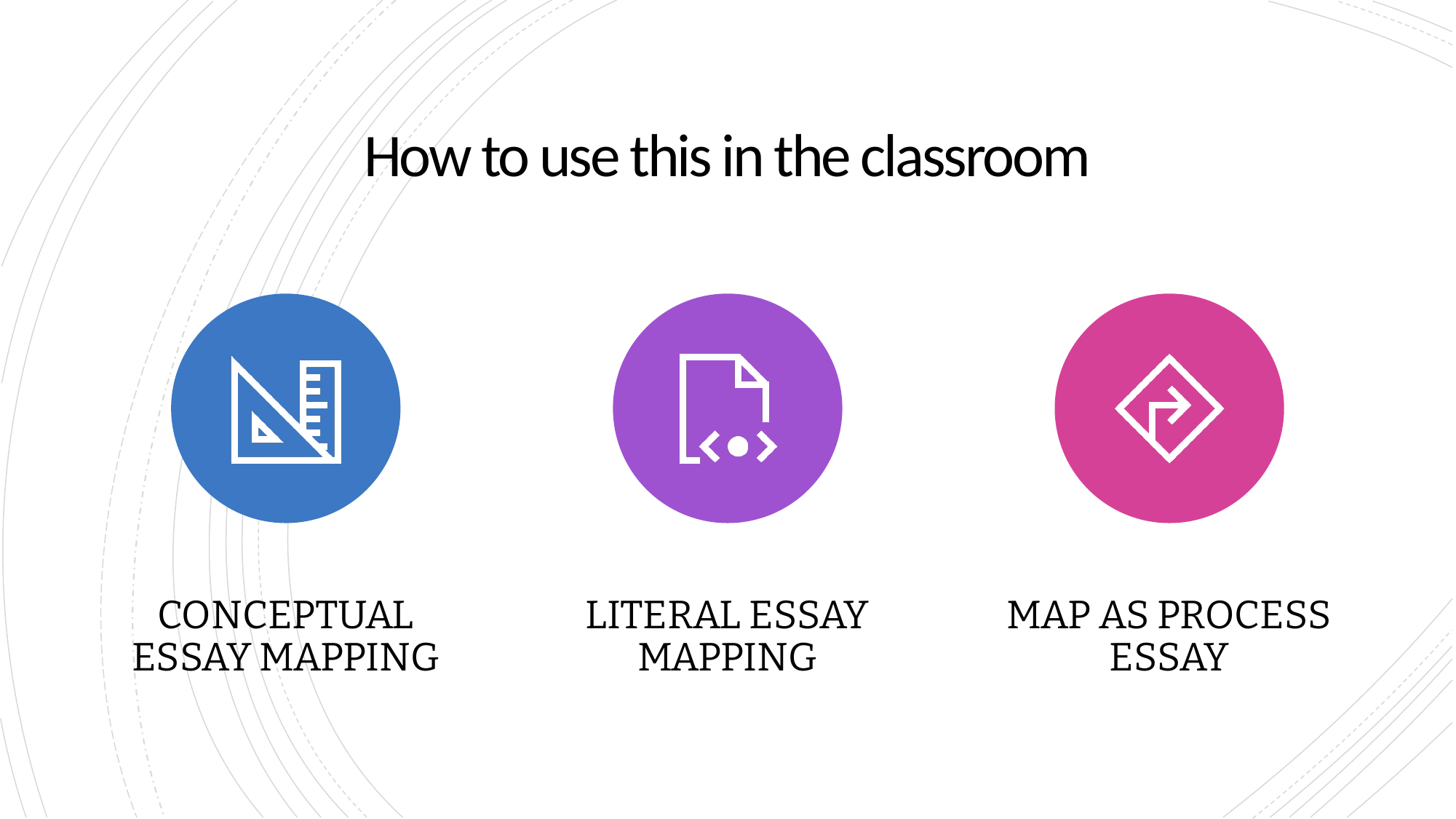

# How to use this in the classroom
Conceptual essay mapping
Literal essay mapping
Map as process essay